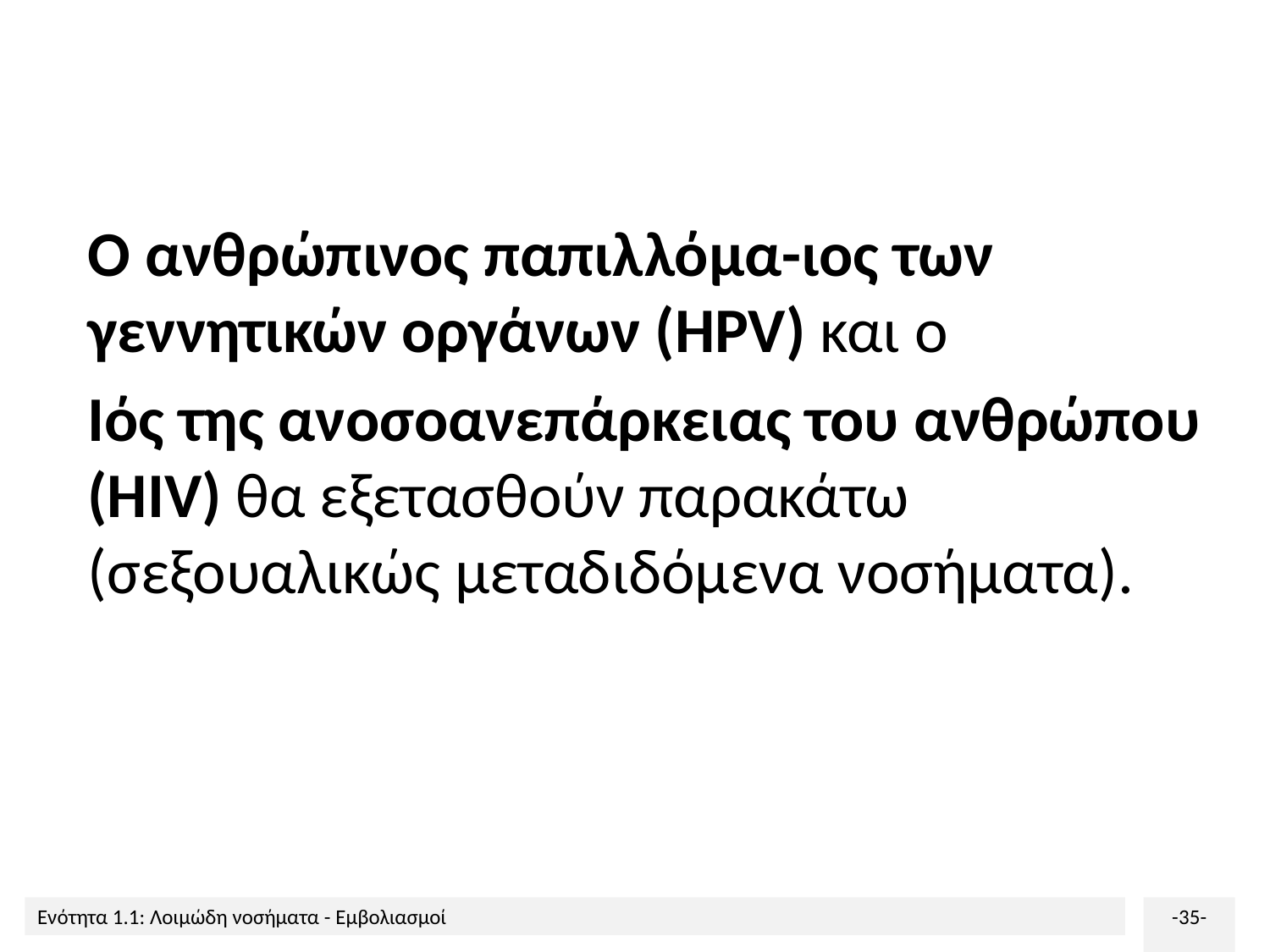

Ο ανθρώπινος παπιλλόμα-ιος των γεννητικών οργάνων (HPV) και ο
Ιός της ανοσοανεπάρκειας του ανθρώπου (HIV) θα εξετασθούν παρακάτω (σεξουαλικώς μεταδιδόμενα νοσήματα).